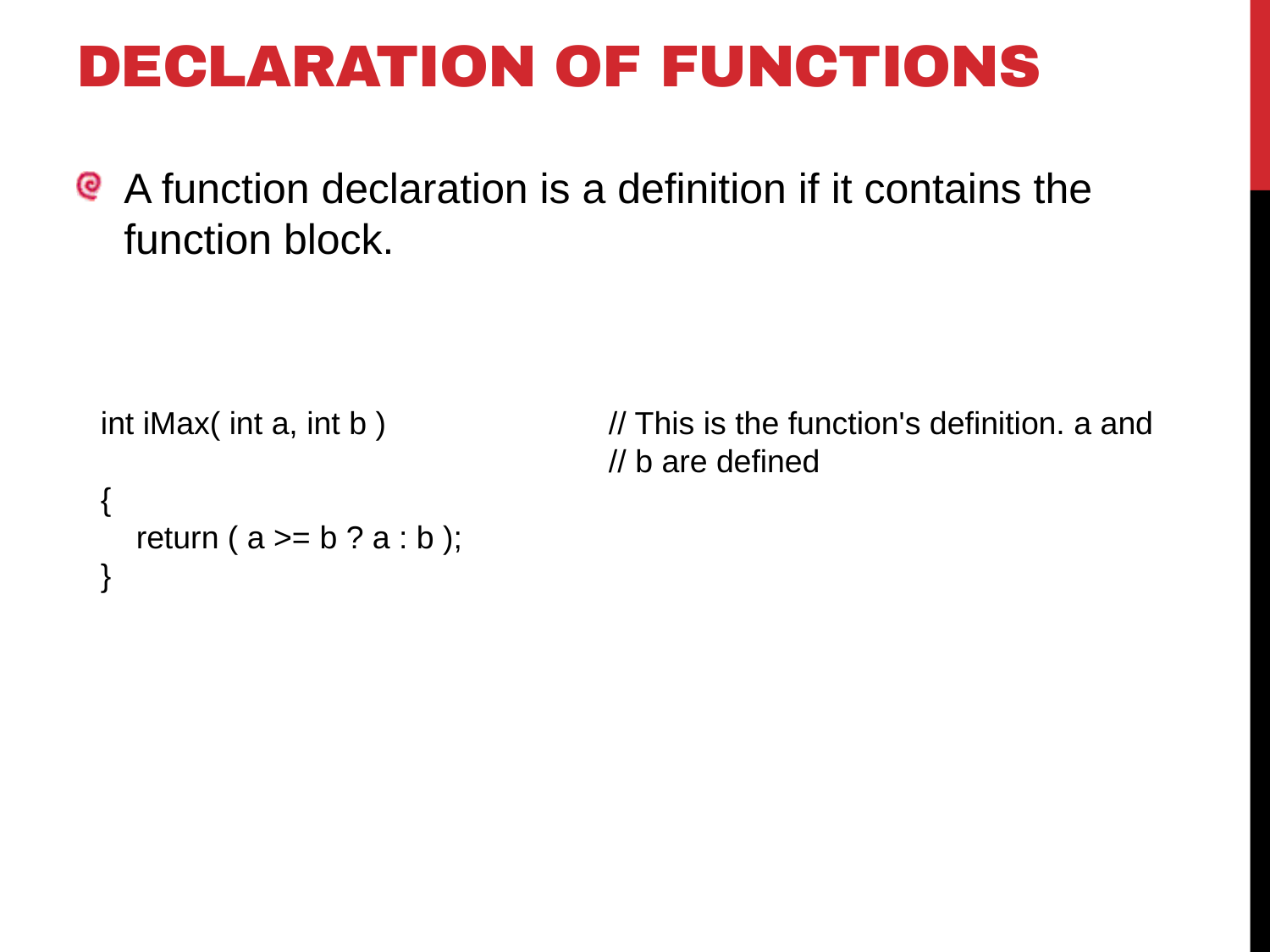

# DECLARATION OF functions
A function declaration is a definition if it contains the function block.

int iMax( int a, int b )    		// This is the function's definition. a and
				// b are defined
{
    return ( a >= b ? a : b );
}